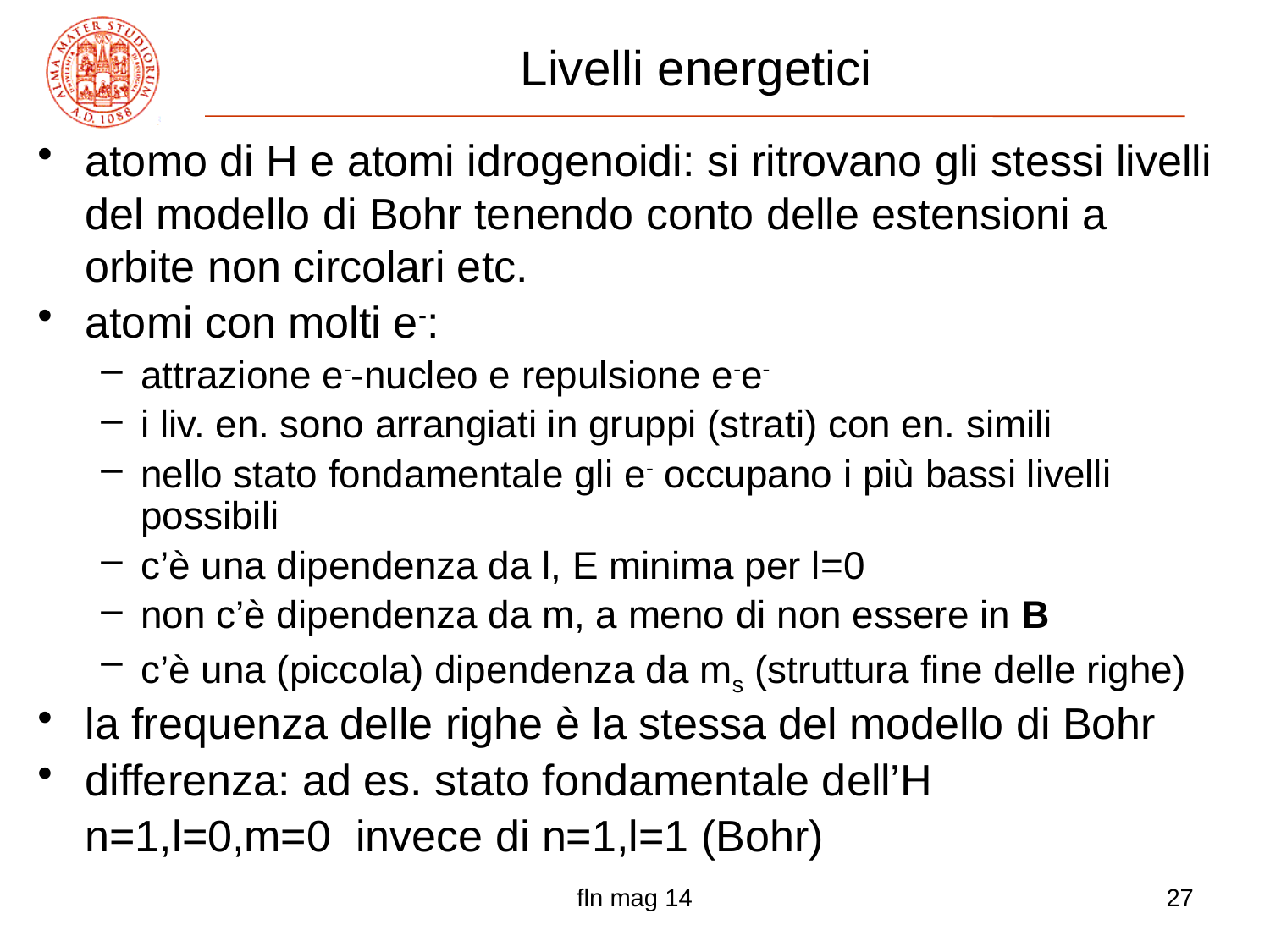

# Livelli energetici
atomo di H e atomi idrogenoidi: si ritrovano gli stessi livelli del modello di Bohr tenendo conto delle estensioni a orbite non circolari etc.
atomi con molti e-:
attrazione e--nucleo e repulsione e-e-
i liv. en. sono arrangiati in gruppi (strati) con en. simili
nello stato fondamentale gli e- occupano i più bassi livelli possibili
c’è una dipendenza da l, E minima per l=0
non c’è dipendenza da m, a meno di non essere in B
c’è una (piccola) dipendenza da ms (struttura fine delle righe)
la frequenza delle righe è la stessa del modello di Bohr
differenza: ad es. stato fondamentale dell’H
	n=1,l=0,m=0  invece di n=1,l=1 (Bohr)
fln mag 14
27